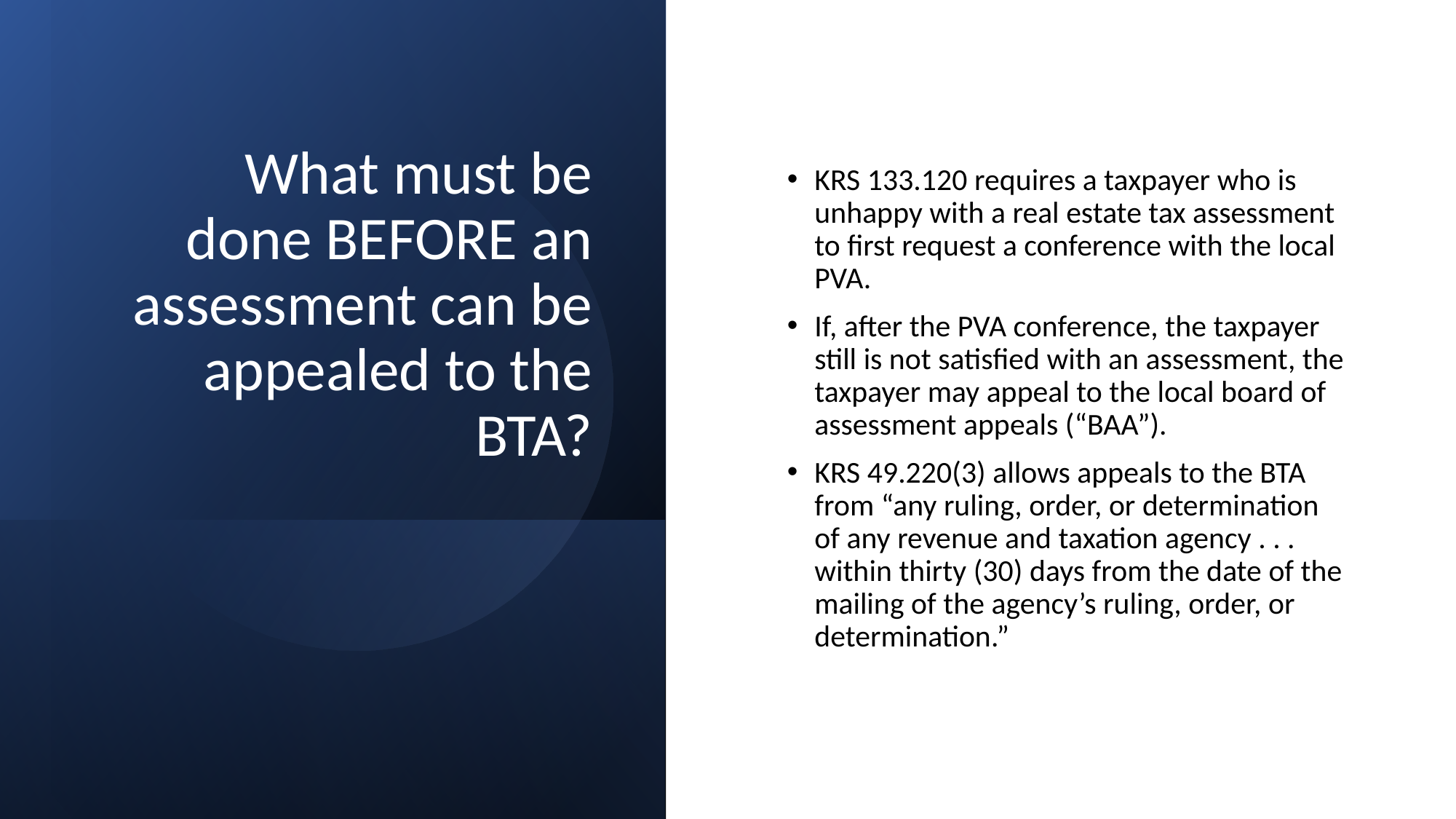

# What must be done BEFORE an assessment can be appealed to the BTA?

KRS 133.120 requires a taxpayer who is unhappy with a real estate tax assessment to first request a conference with the local PVA.
If, after the PVA conference, the taxpayer still is not satisfied with an assessment, the taxpayer may appeal to the local board of assessment appeals (“BAA”).
KRS 49.220(3) allows appeals to the BTA from “any ruling, order, or determination of any revenue and taxation agency . . . within thirty (30) days from the date of the mailing of the agency’s ruling, order, or determination.”

7